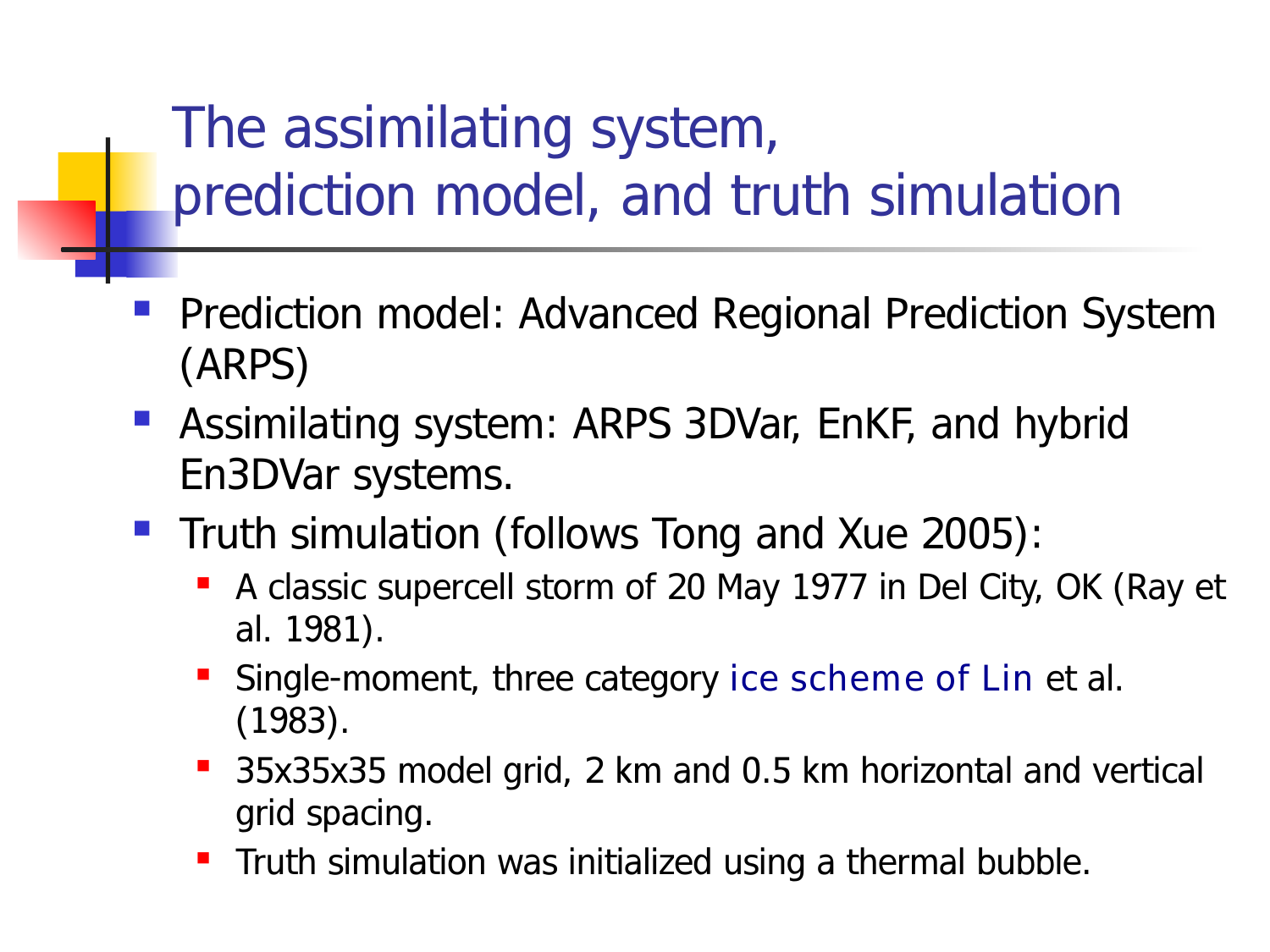

# The assimilating system, prediction model, and truth simulation
Prediction model: Advanced Regional Prediction System (ARPS)
Assimilating system: ARPS 3DVar, EnKF, and hybrid En3DVar systems.
Truth simulation (follows Tong and Xue 2005):
A classic supercell storm of 20 May 1977 in Del City, OK (Ray et al. 1981).
Single-moment, three category ice scheme of Lin et al. (1983).
35x35x35 model grid, 2 km and 0.5 km horizontal and vertical grid spacing.
Truth simulation was initialized using a thermal bubble.